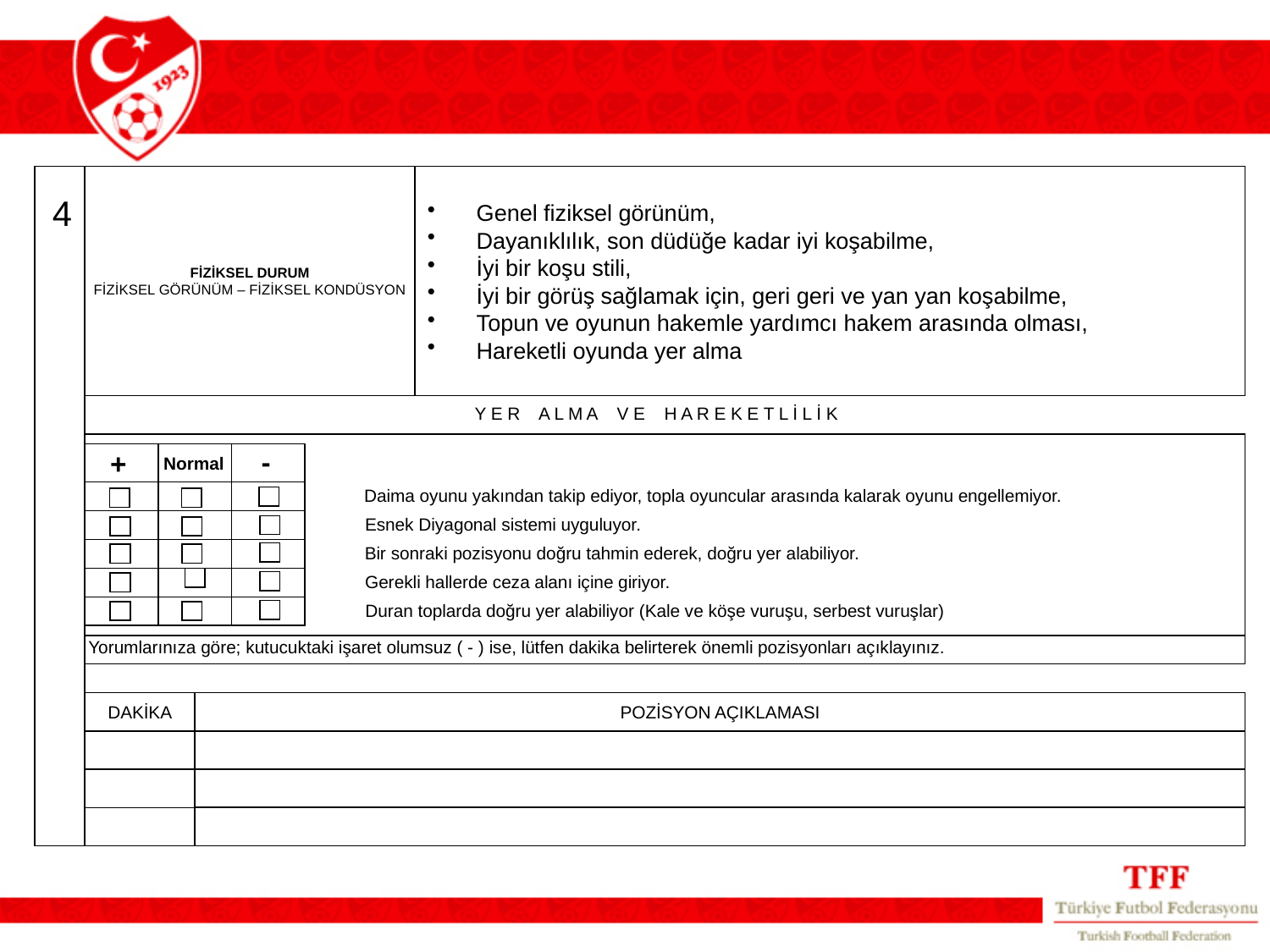

FİZİKSEL DURUM
FİZİKSEL GÖRÜNÜM – FİZİKSEL KONDÜSYON
   Genel fiziksel görünüm,
   Dayanıklılık, son düdüğe kadar iyi koşabilme,
   İyi bir koşu stili,
   İyi bir görüş sağlamak için, geri geri ve yan yan koşabilme,
   Topun ve oyunun hakemle yardımcı hakem arasında olması,
   Hareketli oyunda yer alma
4
Y E R    A L M A    V E    H A R E K E T L İ L İ K

-
+

Normal
Daima oyunu yakından takip ediyor, topla oyuncular arasında kalarak oyunu engellemiyor.

Esnek Diyagonal sistemi uyguluyor.

Bir sonraki pozisyonu doğru tahmin ederek, doğru yer alabiliyor.

Gerekli hallerde ceza alanı içine giriyor.

Duran toplarda doğru yer alabiliyor (Kale ve köşe vuruşu, serbest vuruşlar)

Yorumlarınıza göre; kutucuktaki işaret olumsuz ( - ) ise, lütfen dakika belirterek önemli pozisyonları açıklayınız.

DAKİKA

POZİSYON AÇIKLAMASI